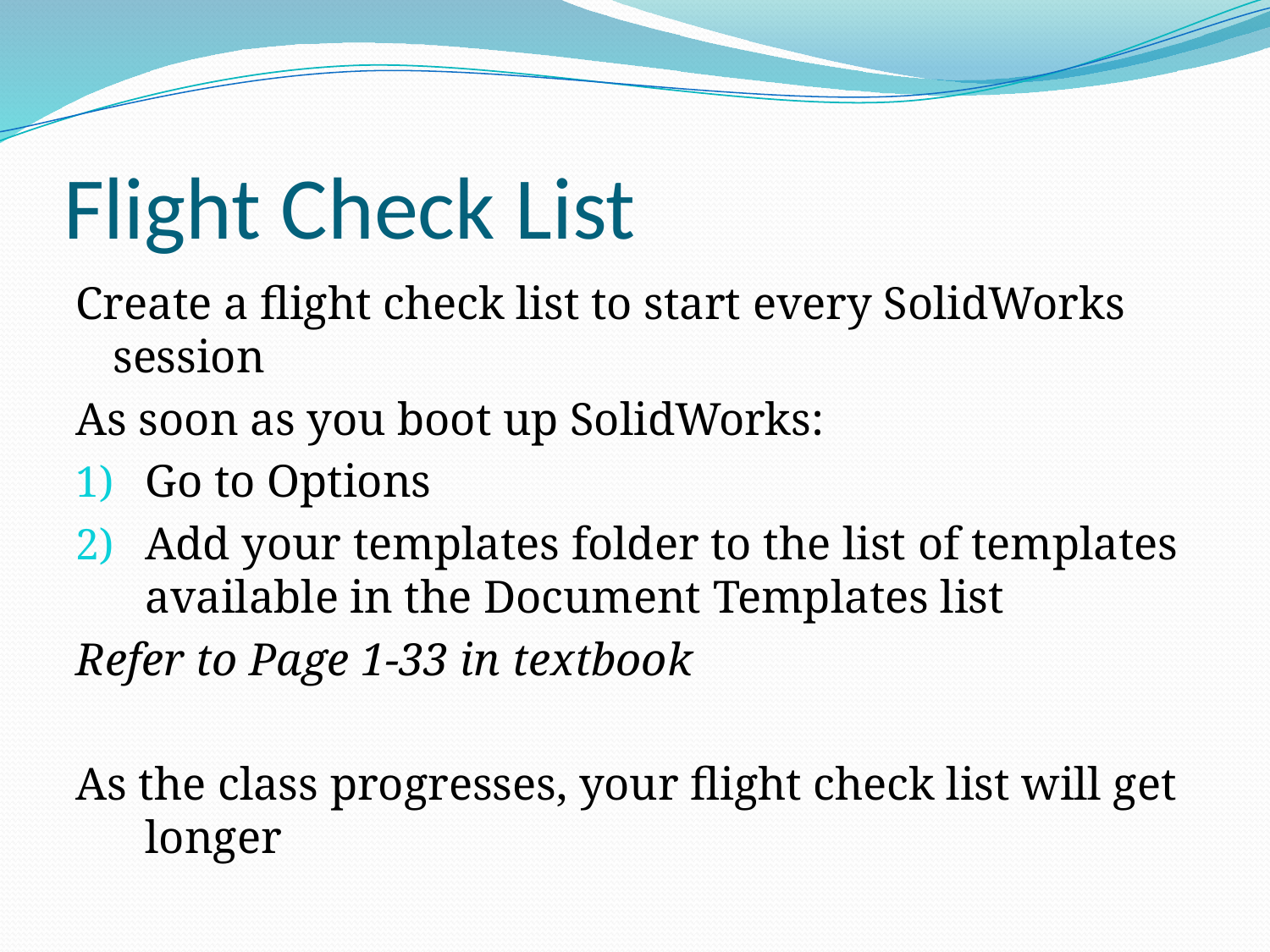

# Flight Check List
Create a flight check list to start every SolidWorks session
As soon as you boot up SolidWorks:
Go to Options
Add your templates folder to the list of templates available in the Document Templates list
Refer to Page 1-33 in textbook

As the class progresses, your flight check list will get longer